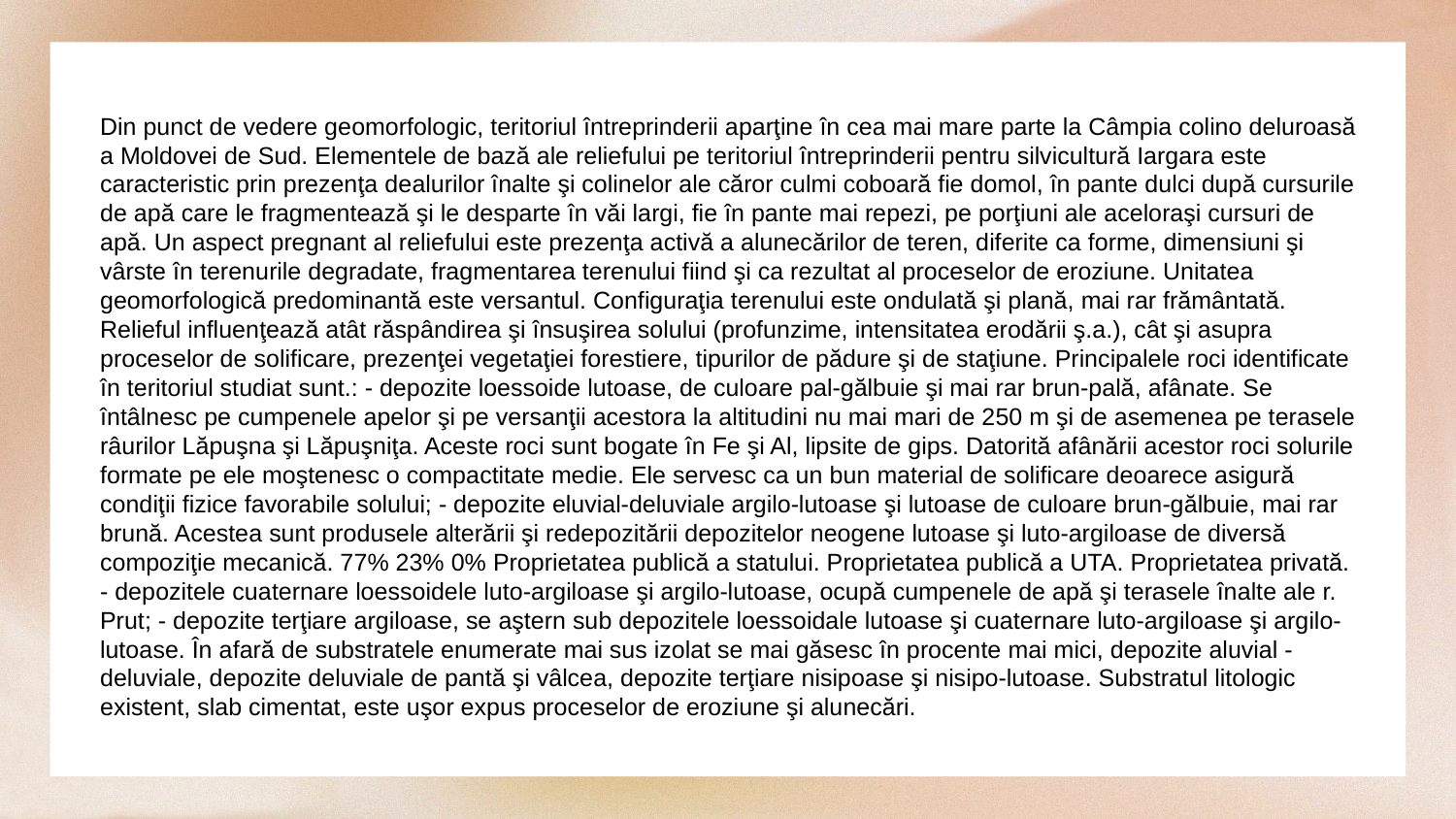

Din punct de vedere geomorfologic, teritoriul întreprinderii aparţine în cea mai mare parte la Câmpia colino deluroasă a Moldovei de Sud. Elementele de bază ale reliefului pe teritoriul întreprinderii pentru silvicultură Iargara este caracteristic prin prezenţa dealurilor înalte şi colinelor ale căror culmi coboară fie domol, în pante dulci după cursurile de apă care le fragmentează şi le desparte în văi largi, fie în pante mai repezi, pe porţiuni ale aceloraşi cursuri de apă. Un aspect pregnant al reliefului este prezenţa activă a alunecărilor de teren, diferite ca forme, dimensiuni şi vârste în terenurile degradate, fragmentarea terenului fiind şi ca rezultat al proceselor de eroziune. Unitatea geomorfologică predominantă este versantul. Configuraţia terenului este ondulată şi plană, mai rar frământată. Relieful influenţează atât răspândirea şi însuşirea solului (profunzime, intensitatea erodării ş.a.), cât şi asupra proceselor de solificare, prezenţei vegetaţiei forestiere, tipurilor de pădure şi de staţiune. Principalele roci identificate în teritoriul studiat sunt.: - depozite loessoide lutoase, de culoare pal-gălbuie şi mai rar brun-pală, afânate. Se întâlnesc pe cumpenele apelor şi pe versanţii acestora la altitudini nu mai mari de 250 m şi de asemenea pe terasele râurilor Lăpuşna şi Lăpuşniţa. Aceste roci sunt bogate în Fe şi Al, lipsite de gips. Datorită afânării acestor roci solurile formate pe ele moştenesc o compactitate medie. Ele servesc ca un bun material de solificare deoarece asigură condiţii fizice favorabile solului; - depozite eluvial-deluviale argilo-lutoase şi lutoase de culoare brun-gălbuie, mai rar brună. Acestea sunt produsele alterării şi redepozitării depozitelor neogene lutoase şi luto-argiloase de diversă compoziţie mecanică. 77% 23% 0% Proprietatea publică a statului. Proprietatea publică a UTA. Proprietatea privată. - depozitele cuaternare loessoidele luto-argiloase şi argilo-lutoase, ocupă cumpenele de apă şi terasele înalte ale r. Prut; - depozite terţiare argiloase, se aştern sub depozitele loessoidale lutoase şi cuaternare luto-argiloase şi argilo-lutoase. În afară de substratele enumerate mai sus izolat se mai găsesc în procente mai mici, depozite aluvial - deluviale, depozite deluviale de pantă şi vâlcea, depozite terţiare nisipoase şi nisipo-lutoase. Substratul litologic existent, slab cimentat, este uşor expus proceselor de eroziune şi alunecări.